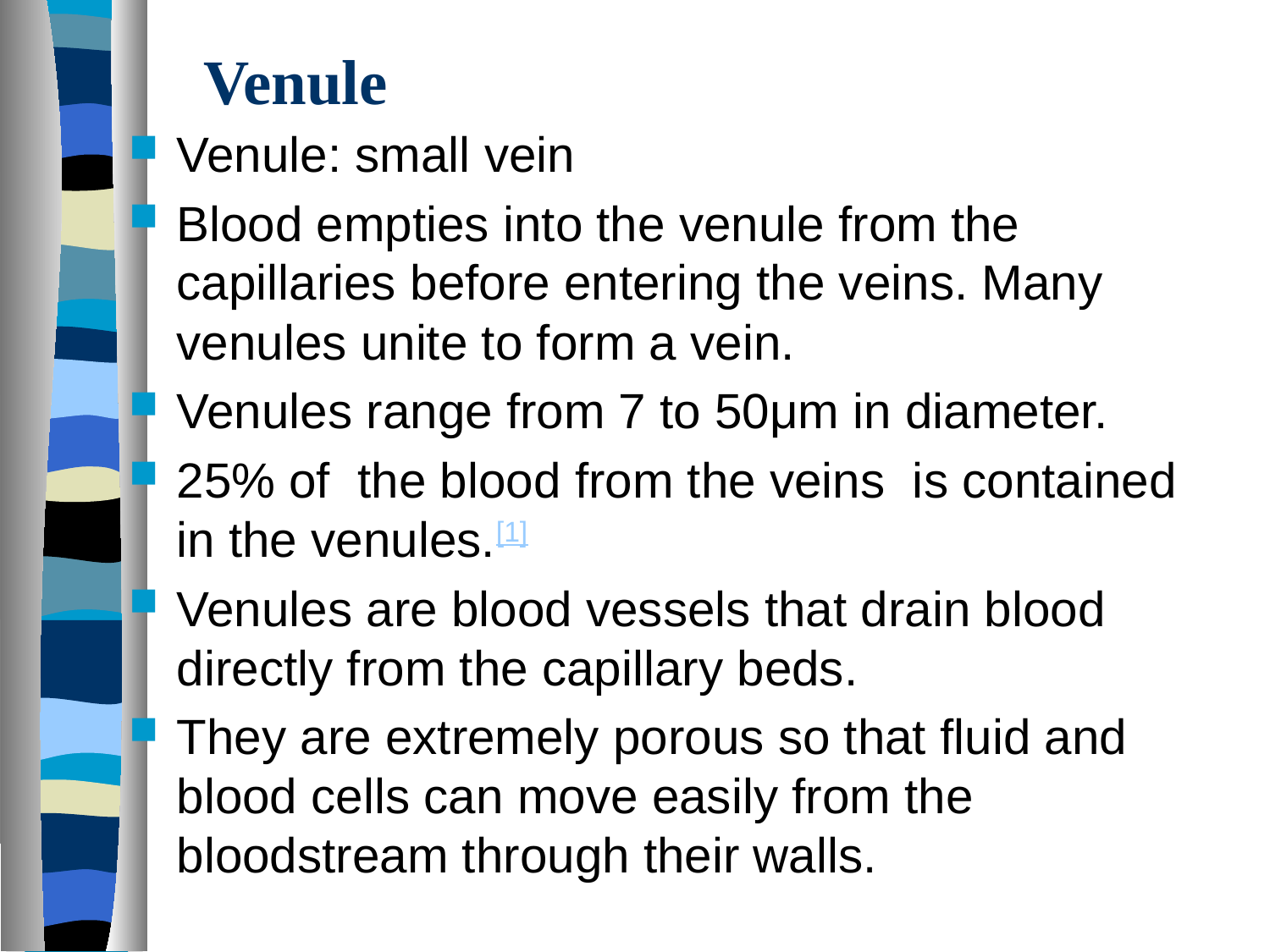

# Venule
Venule: small vein
Blood empties into the venule from the capillaries before entering the veins. Many venules unite to form a vein.
Venules range from 7 to 50μm in diameter.
25% of  the blood from the veins  is contained in the venules.[1]
Venules are blood vessels that drain blood directly from the capillary beds.
They are extremely porous so that fluid and blood cells can move easily from the bloodstream through their walls.